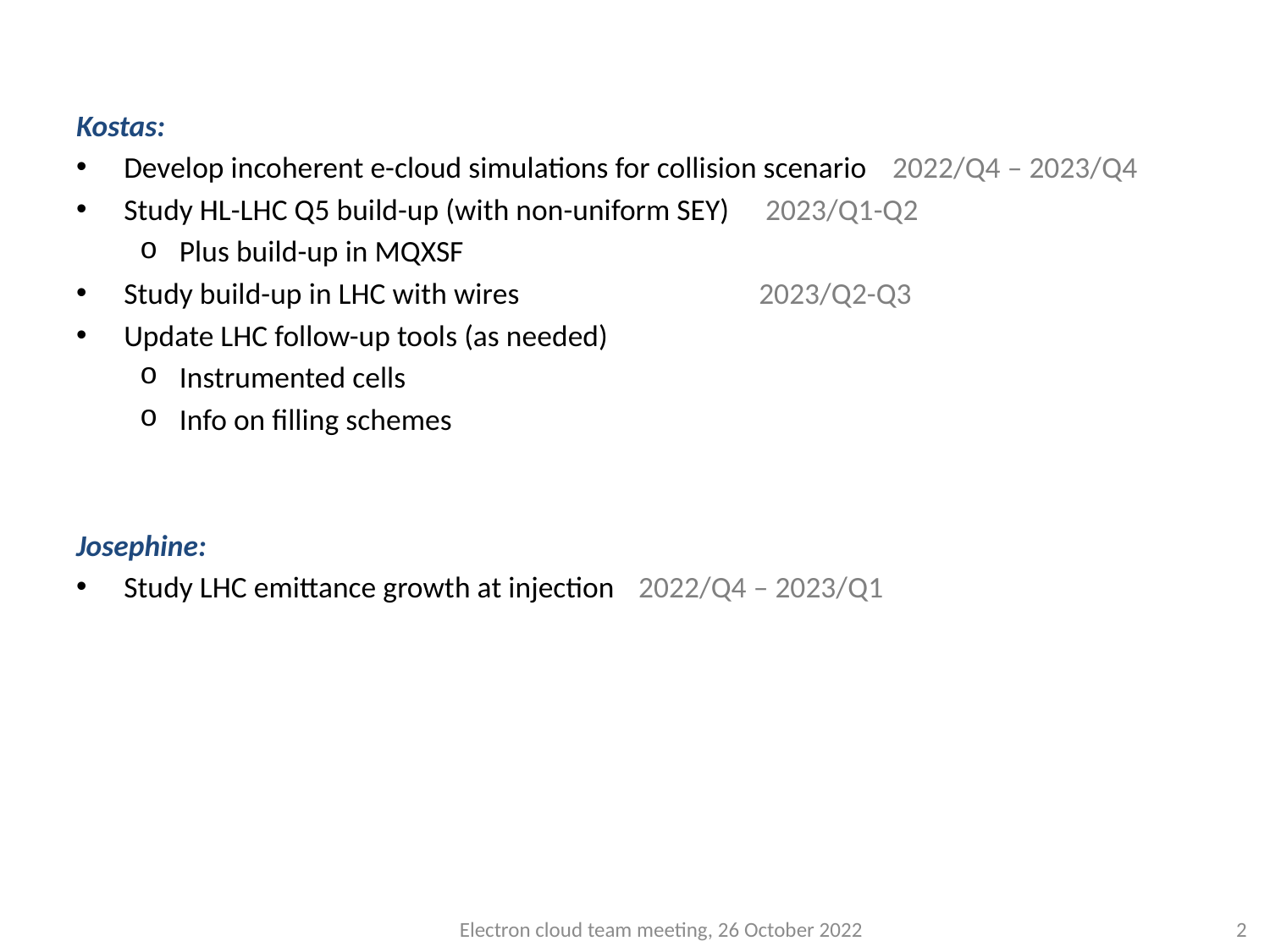

#
Kostas:
Develop incoherent e-cloud simulations for collision scenario	 2022/Q4 – 2023/Q4
Study HL-LHC Q5 build-up (with non-uniform SEY)	 2023/Q1-Q2
Plus build-up in MQXSF
Study build-up in LHC with wires		2023/Q2-Q3
Update LHC follow-up tools (as needed)
Instrumented cells
Info on filling schemes

Josephine:
Study LHC emittance growth at injection	 2022/Q4 – 2023/Q1

Electron cloud team meeting, 26 October 2022
2